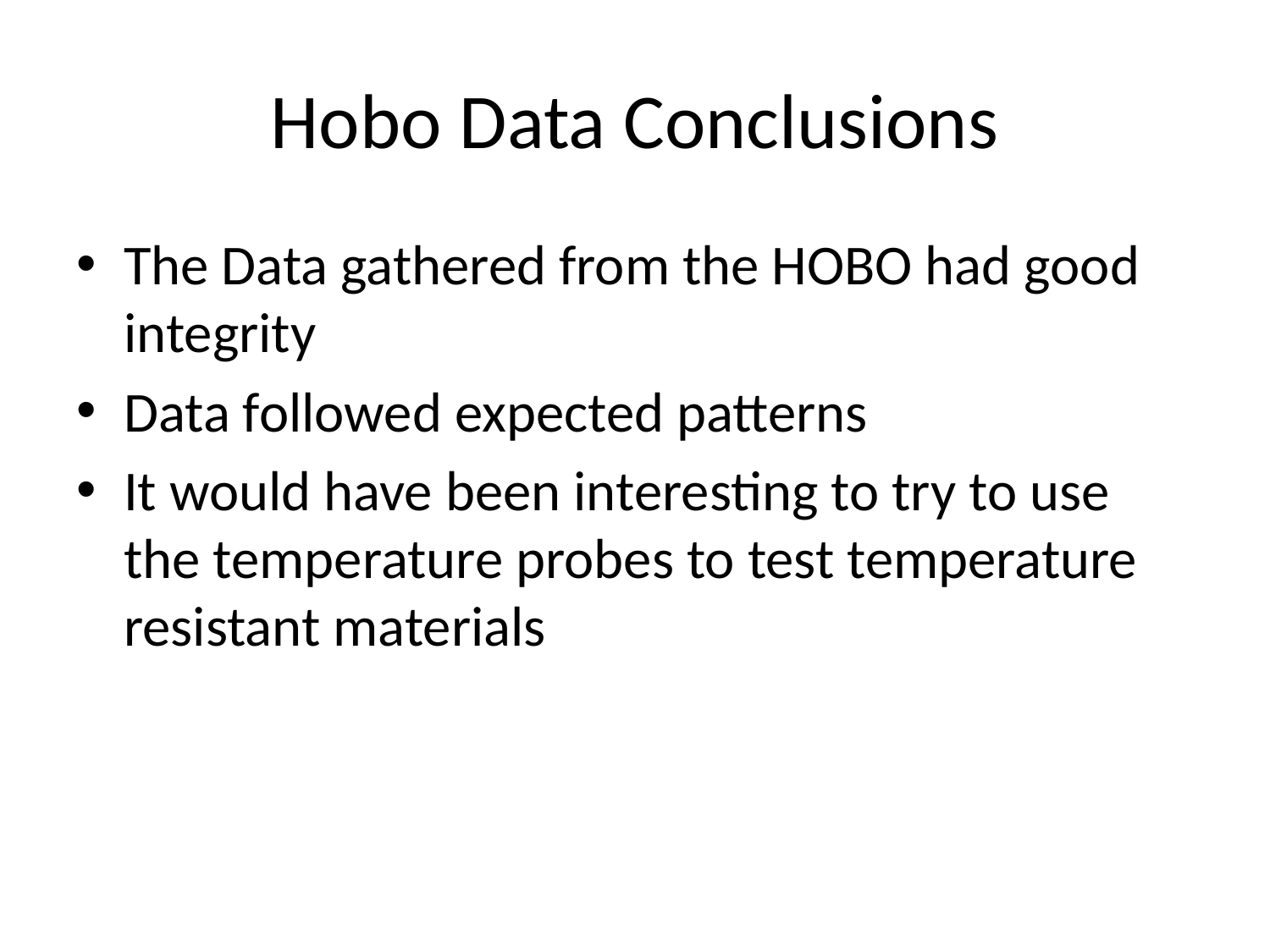

# Hobo Data Conclusions
The Data gathered from the HOBO had good integrity
Data followed expected patterns
It would have been interesting to try to use the temperature probes to test temperature resistant materials